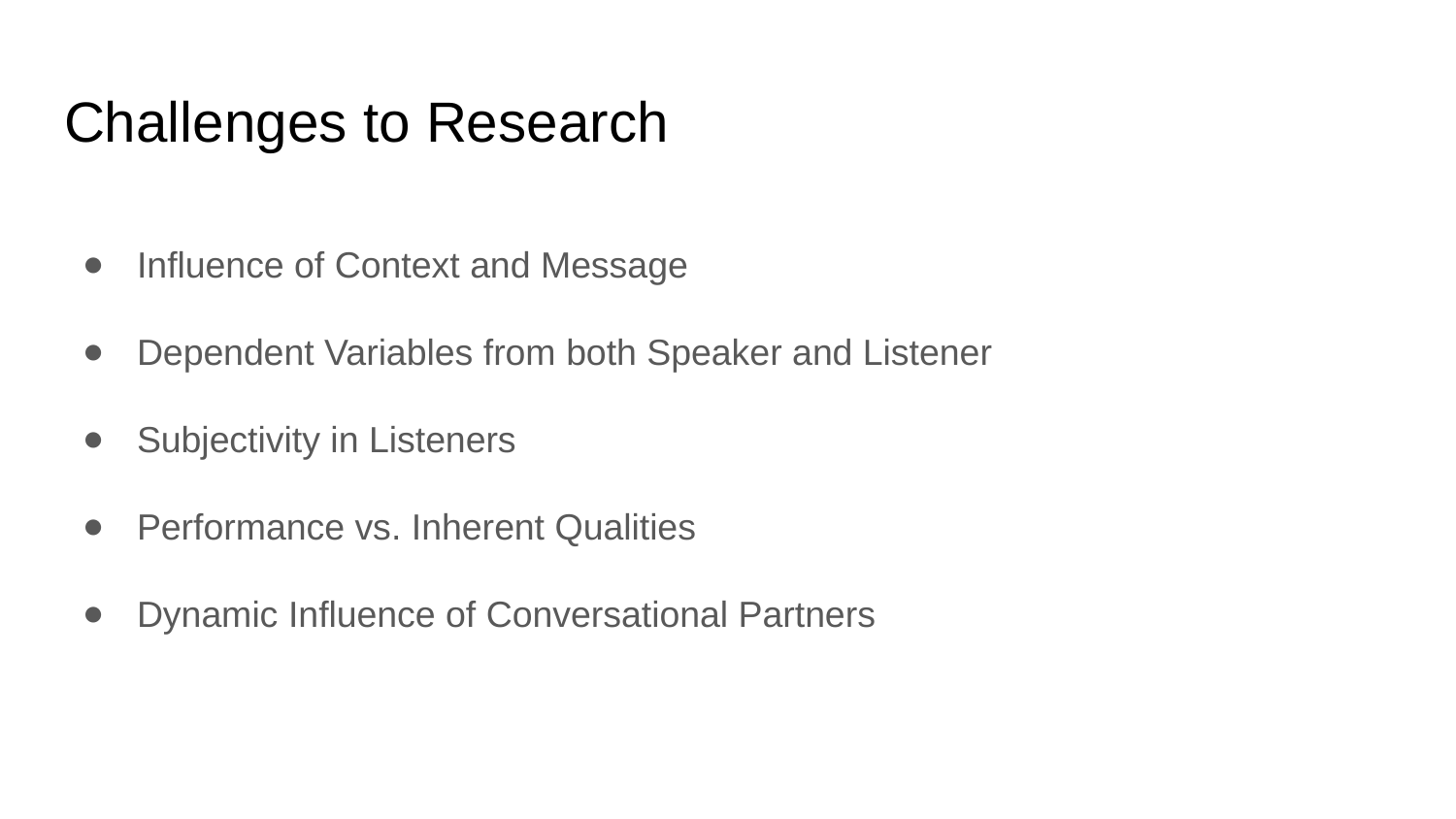

# Challenges to Research
Influence of Context and Message
Dependent Variables from both Speaker and Listener
Subjectivity in Listeners
Performance vs. Inherent Qualities
Dynamic Influence of Conversational Partners